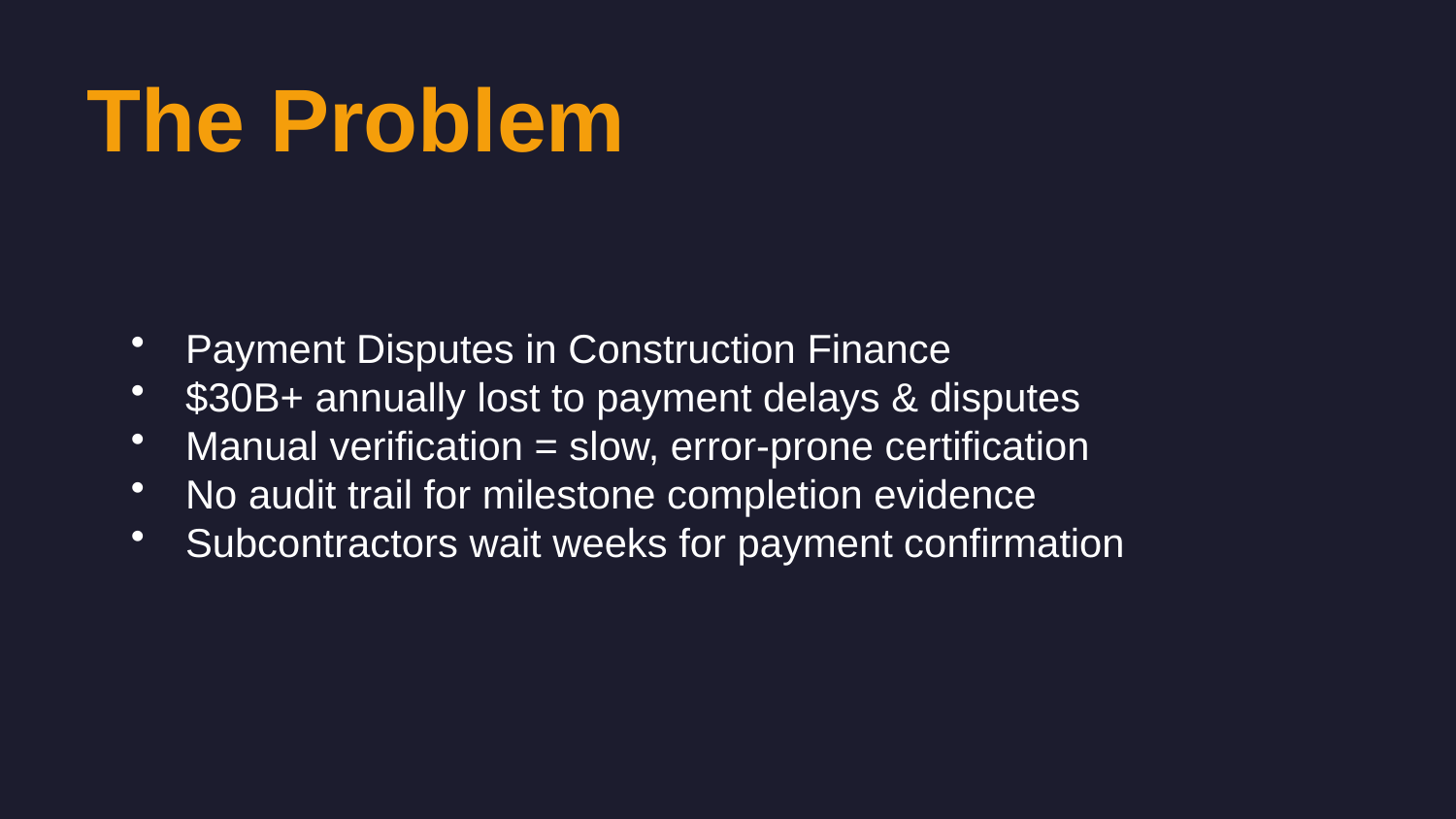

The Problem
Payment Disputes in Construction Finance
$30B+ annually lost to payment delays & disputes
Manual verification = slow, error-prone certification
No audit trail for milestone completion evidence
Subcontractors wait weeks for payment confirmation